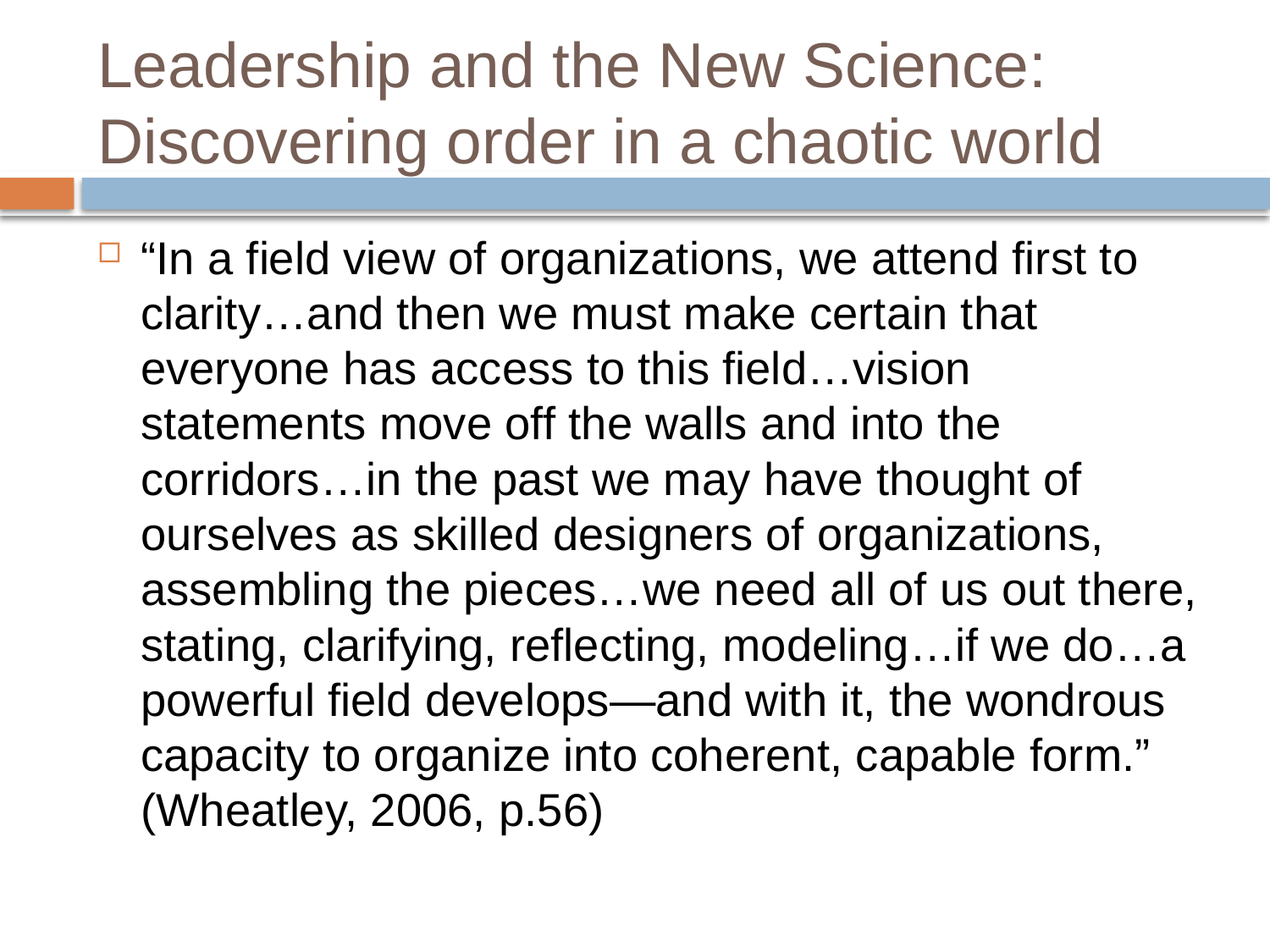

# Leadership and the New Science: Discovering order in a chaotic world
“In a field view of organizations, we attend first to clarity…and then we must make certain that everyone has access to this field…vision statements move off the walls and into the corridors…in the past we may have thought of ourselves as skilled designers of organizations, assembling the pieces…we need all of us out there, stating, clarifying, reflecting, modeling…if we do…a powerful field develops—and with it, the wondrous capacity to organize into coherent, capable form.” (Wheatley, 2006, p.56)